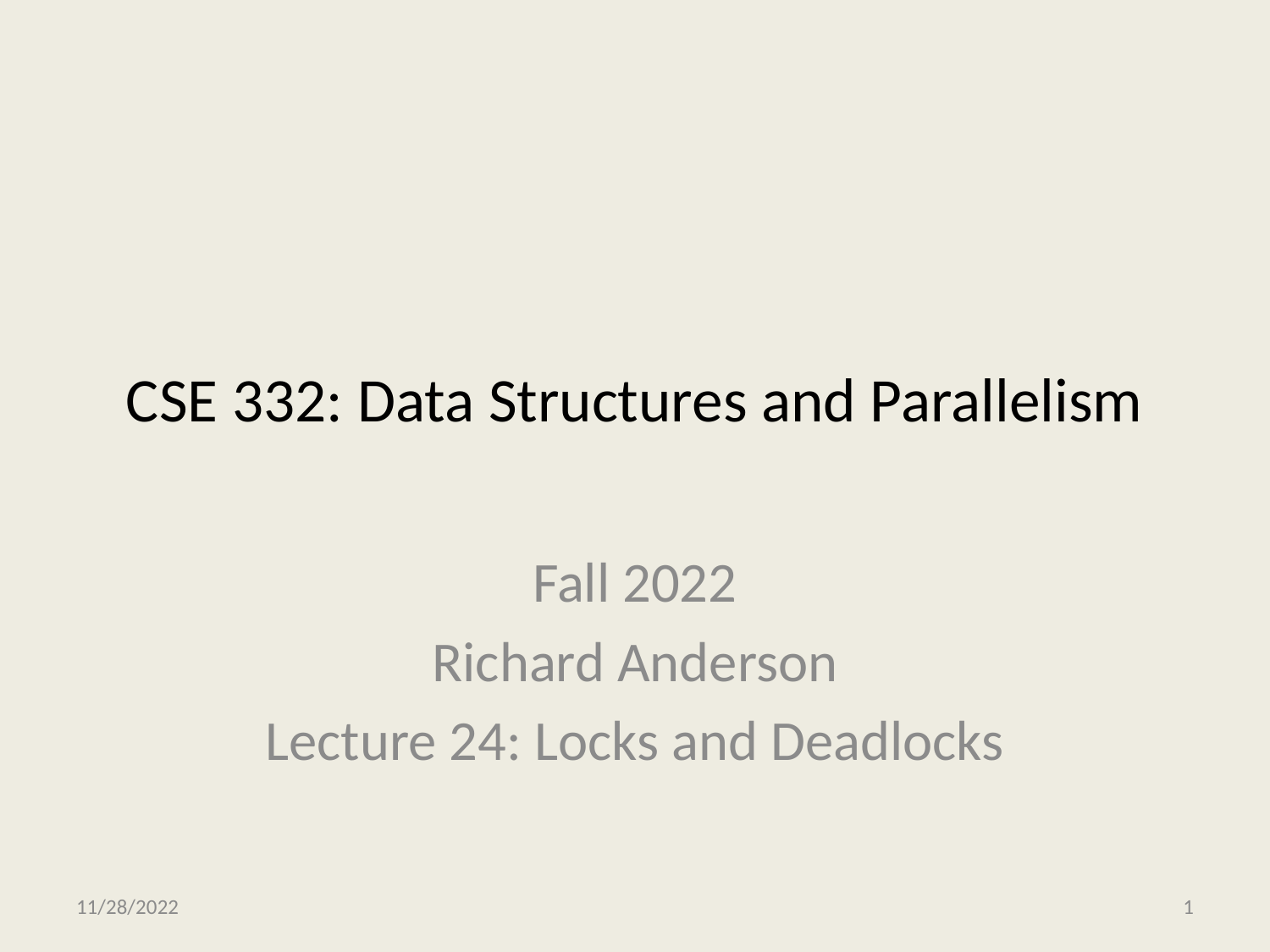

# CSE 332: Data Structures and Parallelism
Fall 2022
Richard Anderson
Lecture 24: Locks and Deadlocks
11/28/2022
CSE 332
1